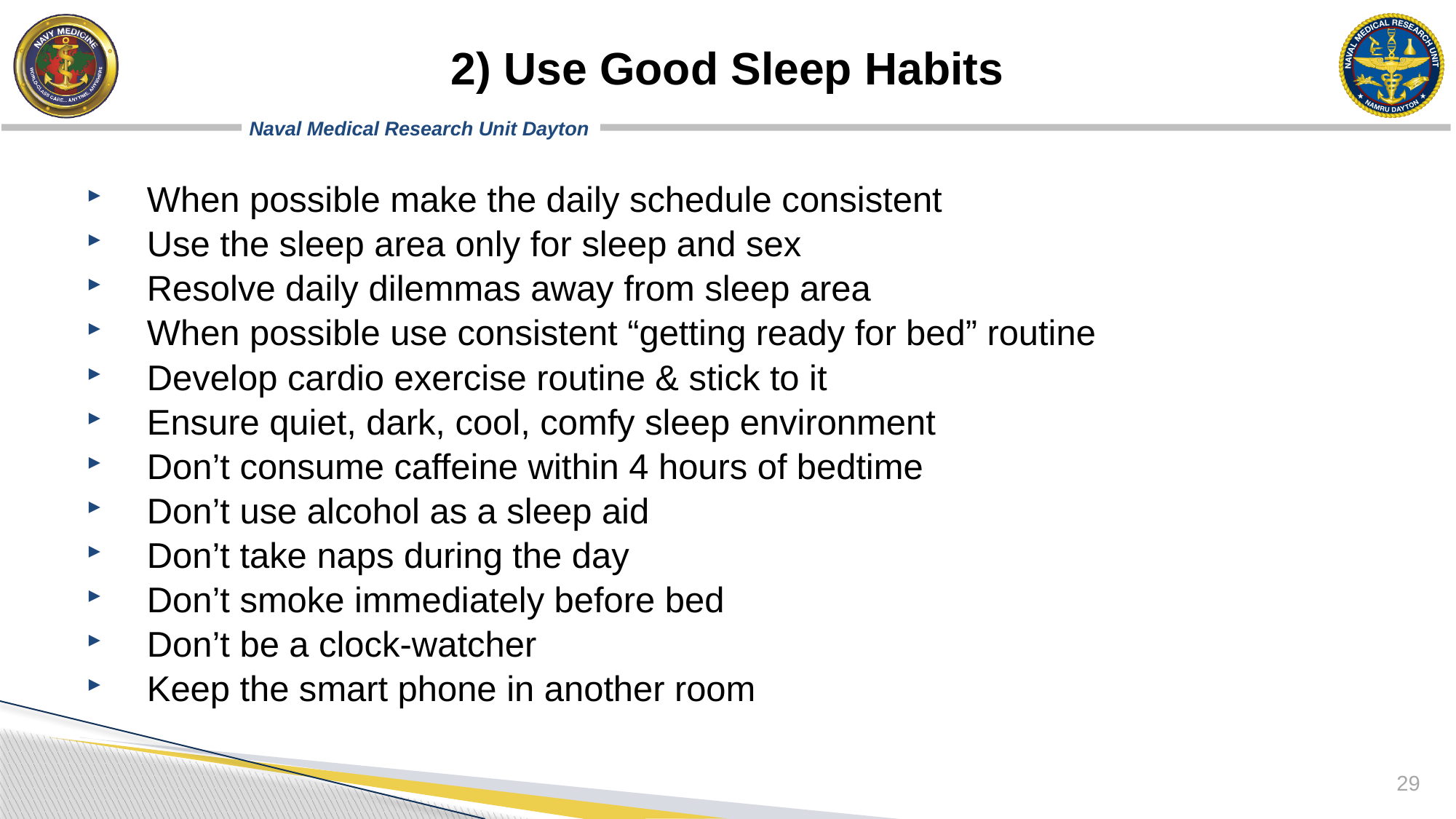

# 2) Use Good Sleep Habits
When possible make the daily schedule consistent
Use the sleep area only for sleep and sex
Resolve daily dilemmas away from sleep area
When possible use consistent “getting ready for bed” routine
Develop cardio exercise routine & stick to it
Ensure quiet, dark, cool, comfy sleep environment
Don’t consume caffeine within 4 hours of bedtime
Don’t use alcohol as a sleep aid
Don’t take naps during the day
Don’t smoke immediately before bed
Don’t be a clock-watcher
Keep the smart phone in another room